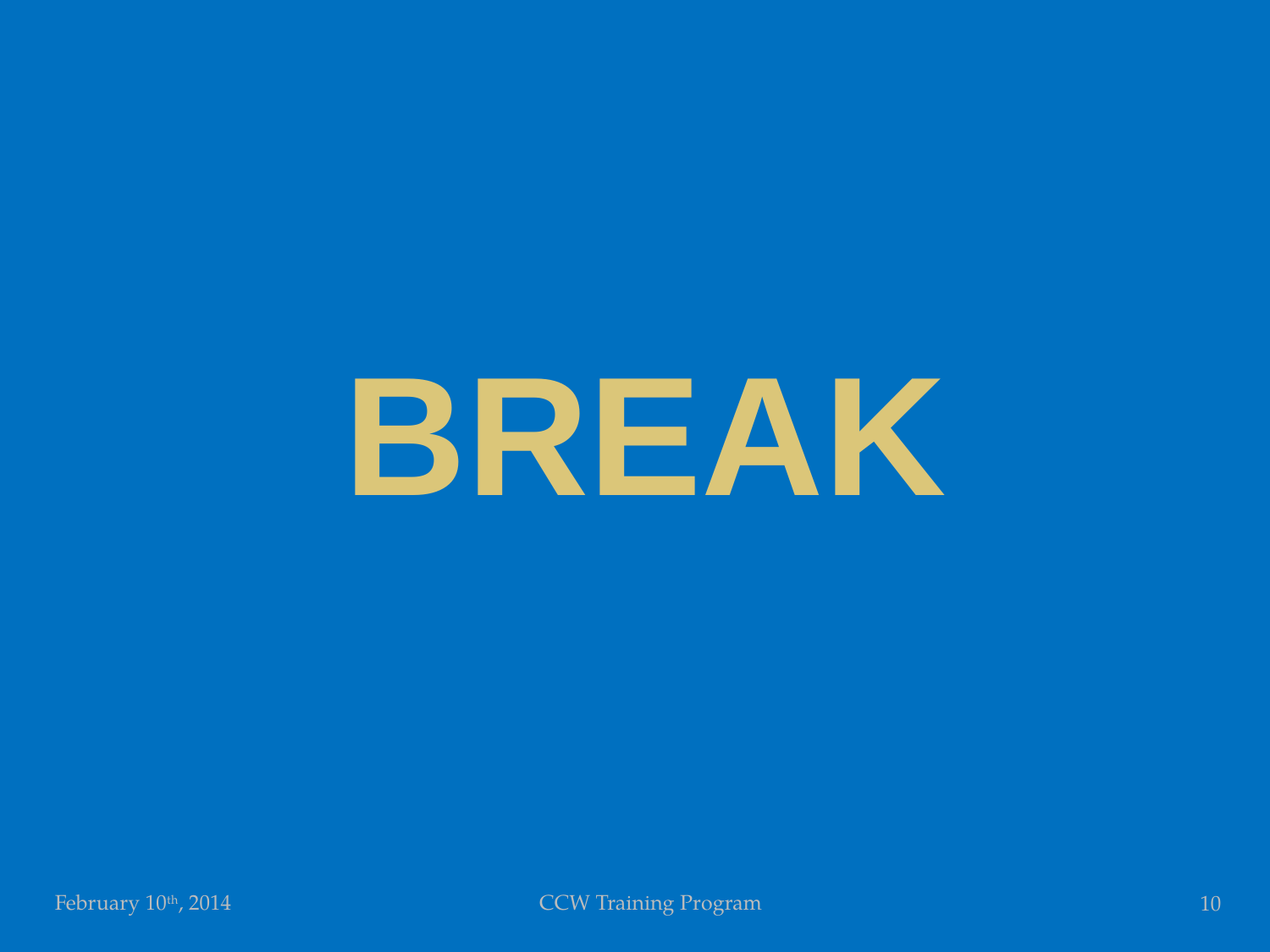

# BREAK
10
February 10th, 2014
CCW Training Program